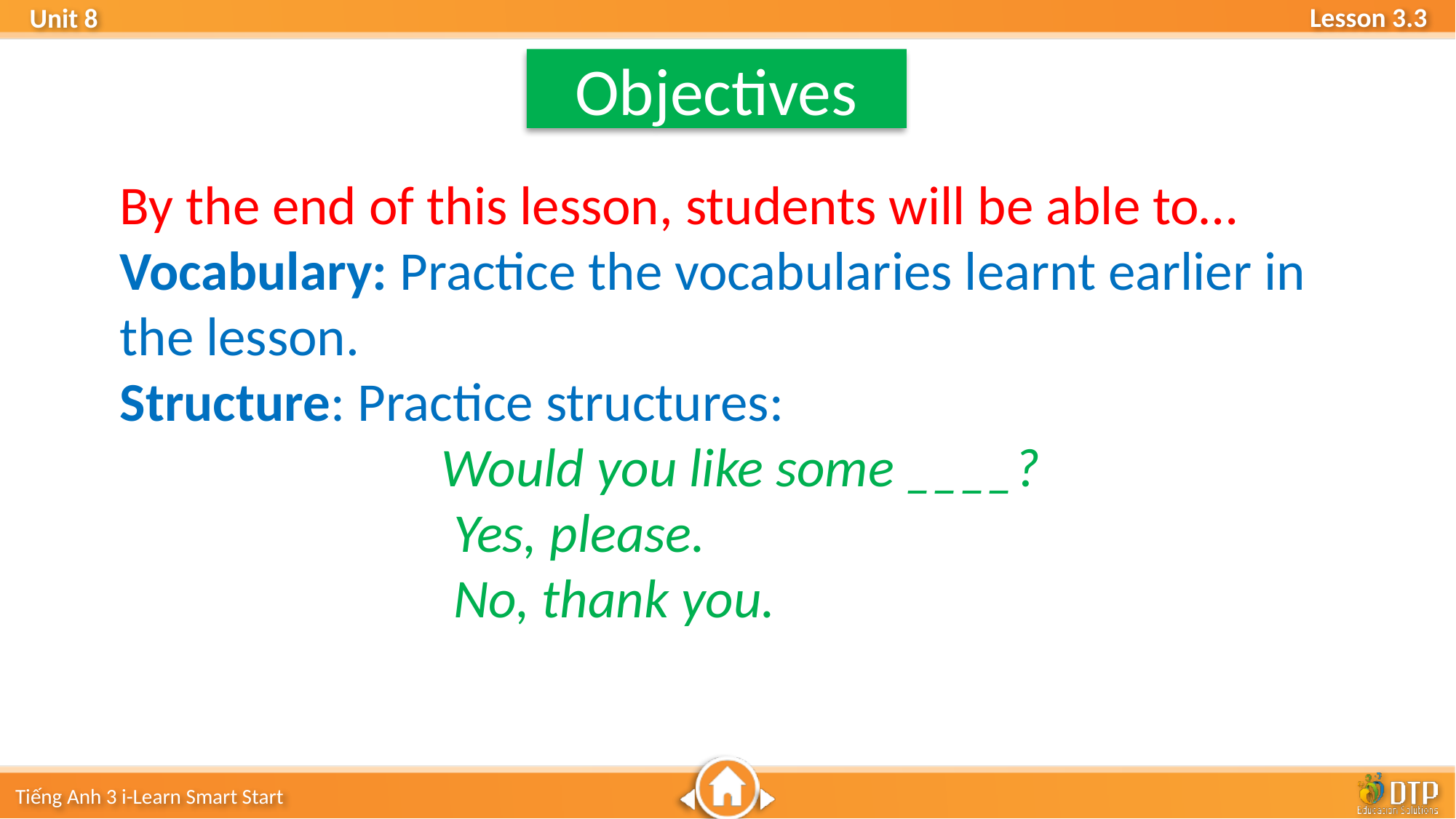

Objectives
By the end of this lesson, students will be able to…
Vocabulary: Practice the vocabularies learnt earlier in the lesson.
Structure: Practice structures:
                          Would you like some ____?
                           Yes, please.
                           No, thank you.